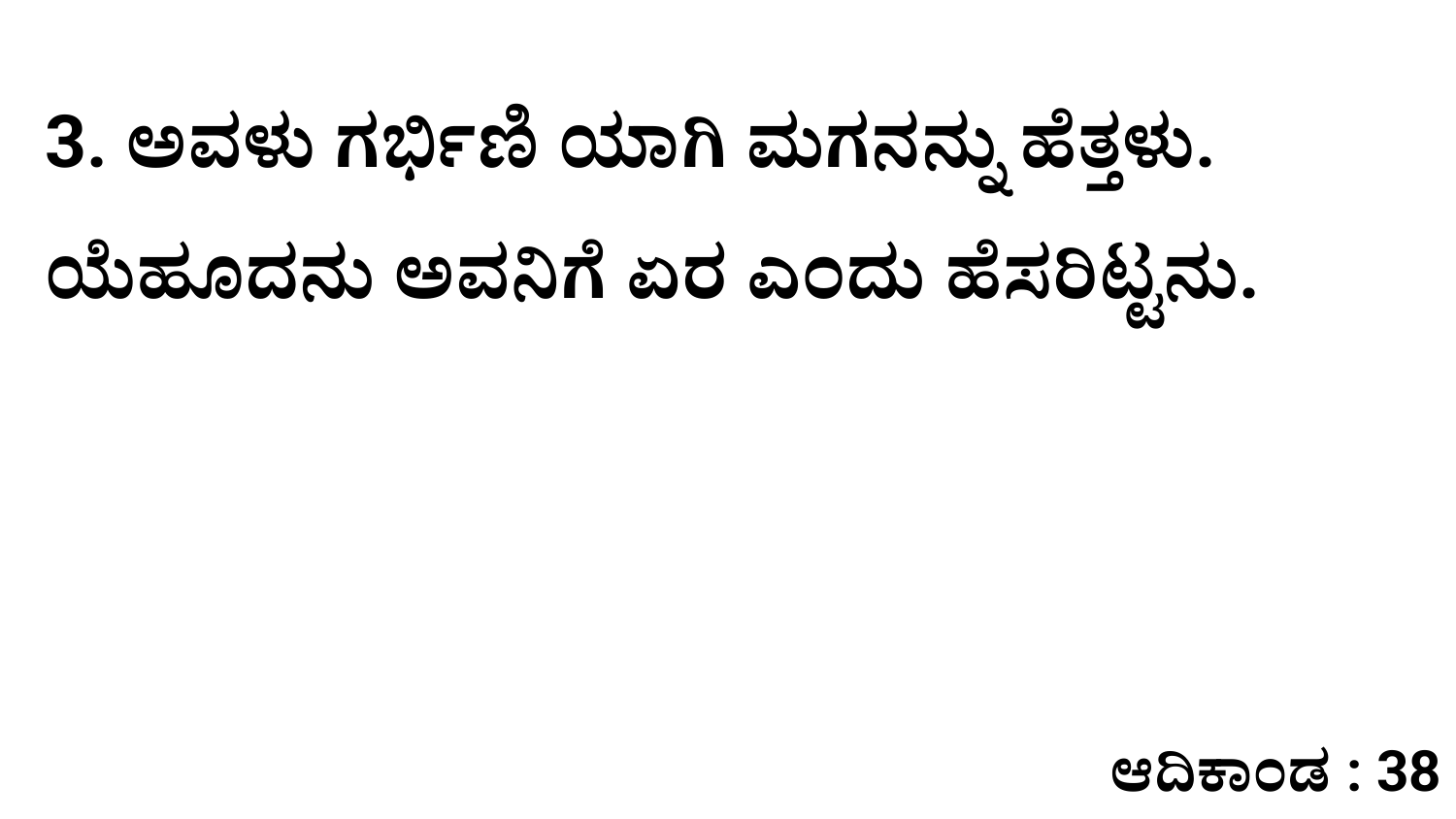

3. ಅವಳು ಗರ್ಭಿಣಿ ಯಾಗಿ ಮಗನನ್ನು ಹೆತ್ತಳು. ಯೆಹೂದನು ಅವನಿಗೆ ಏರ ಎಂದು ಹೆಸರಿಟ್ಟನು.
ಆದಿಕಾಂಡ : 38